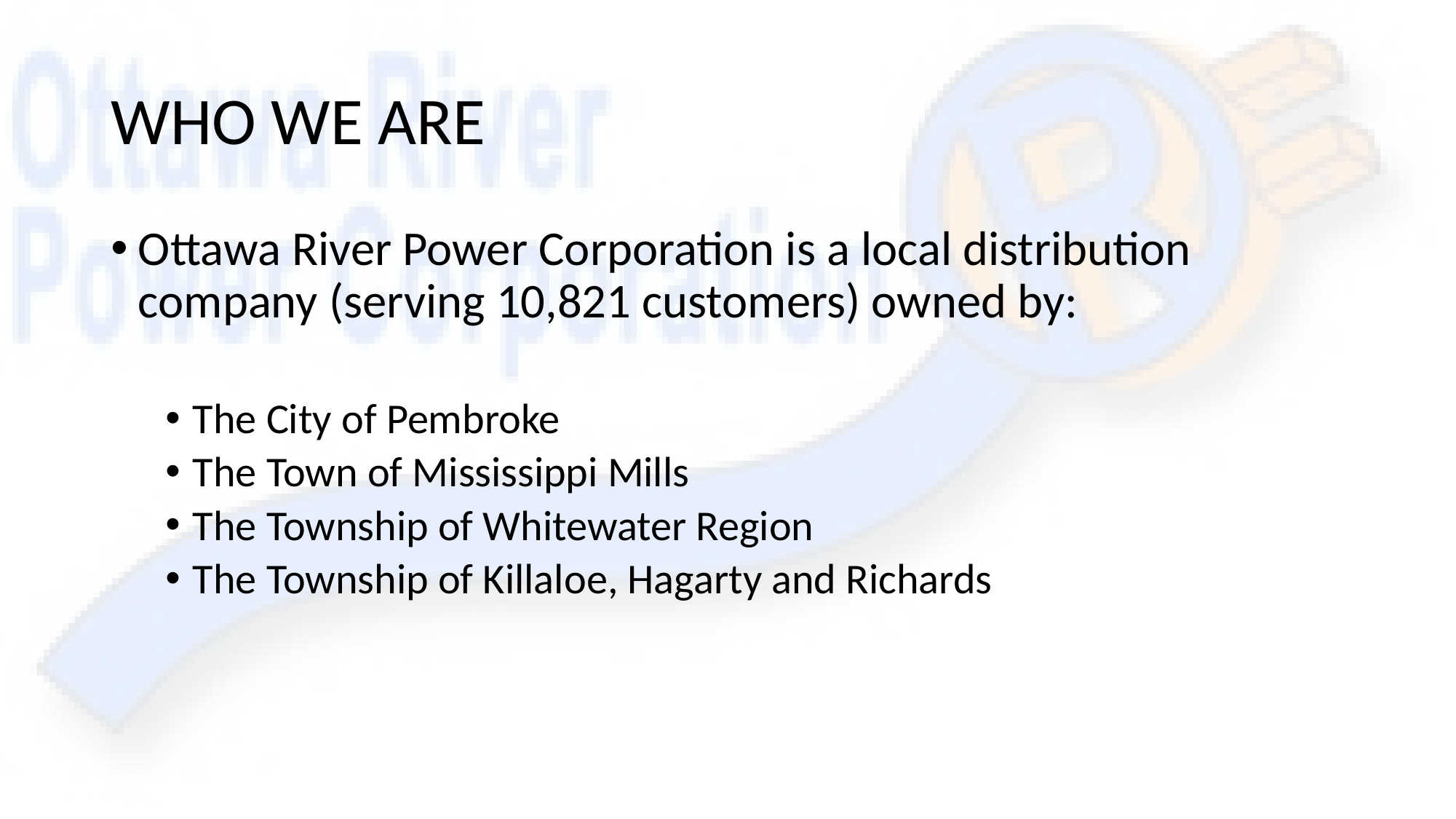

# WHO WE ARE
Ottawa River Power Corporation is a local distribution company (serving 10,821 customers) owned by:

The City of Pembroke
The Town of Mississippi Mills
The Township of Whitewater Region
The Township of Killaloe, Hagarty and Richards